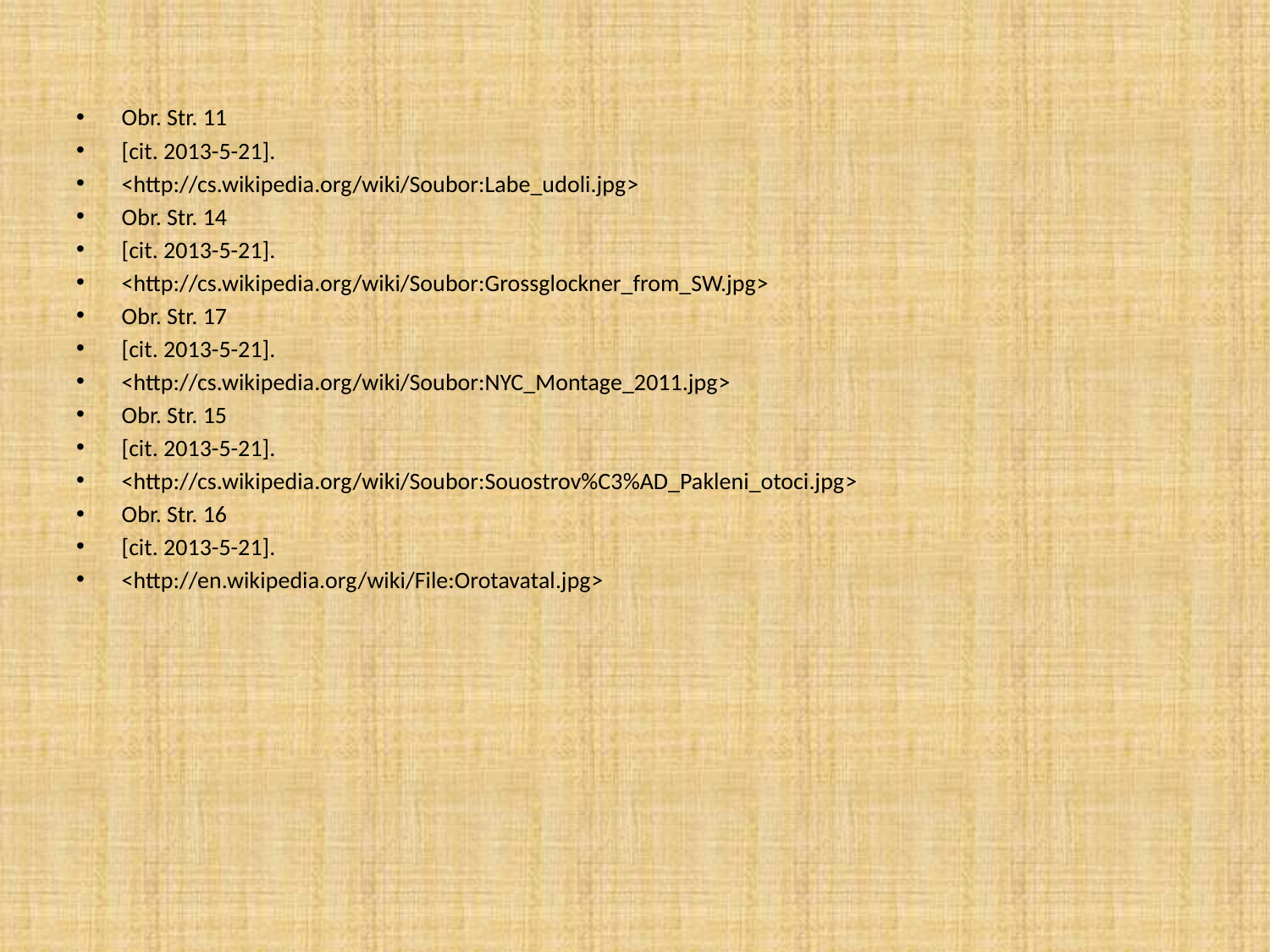

#
Obr. Str. 11
[cit. 2013-5-21].
<http://cs.wikipedia.org/wiki/Soubor:Labe_udoli.jpg>
Obr. Str. 14
[cit. 2013-5-21].
<http://cs.wikipedia.org/wiki/Soubor:Grossglockner_from_SW.jpg>
Obr. Str. 17
[cit. 2013-5-21].
<http://cs.wikipedia.org/wiki/Soubor:NYC_Montage_2011.jpg>
Obr. Str. 15
[cit. 2013-5-21].
<http://cs.wikipedia.org/wiki/Soubor:Souostrov%C3%AD_Pakleni_otoci.jpg>
Obr. Str. 16
[cit. 2013-5-21].
<http://en.wikipedia.org/wiki/File:Orotavatal.jpg>